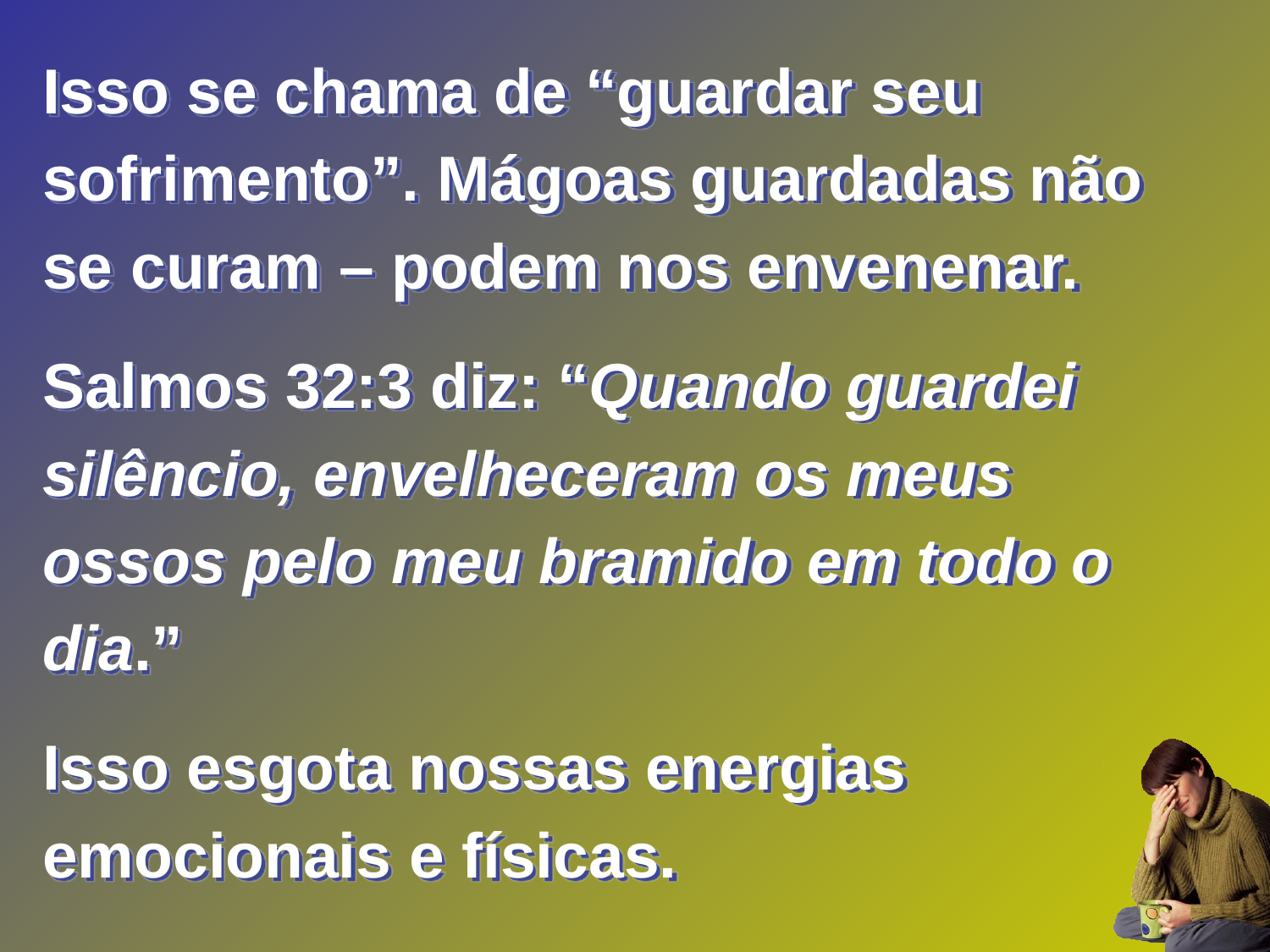

Isso se chama de “guardar seu sofrimento”. Mágoas guardadas não se curam – podem nos envenenar.
Salmos 32:3 diz: “Quando guardei silêncio, envelheceram os meus ossos pelo meu bramido em todo o dia.”
Isso esgota nossas energias emocionais e físicas.